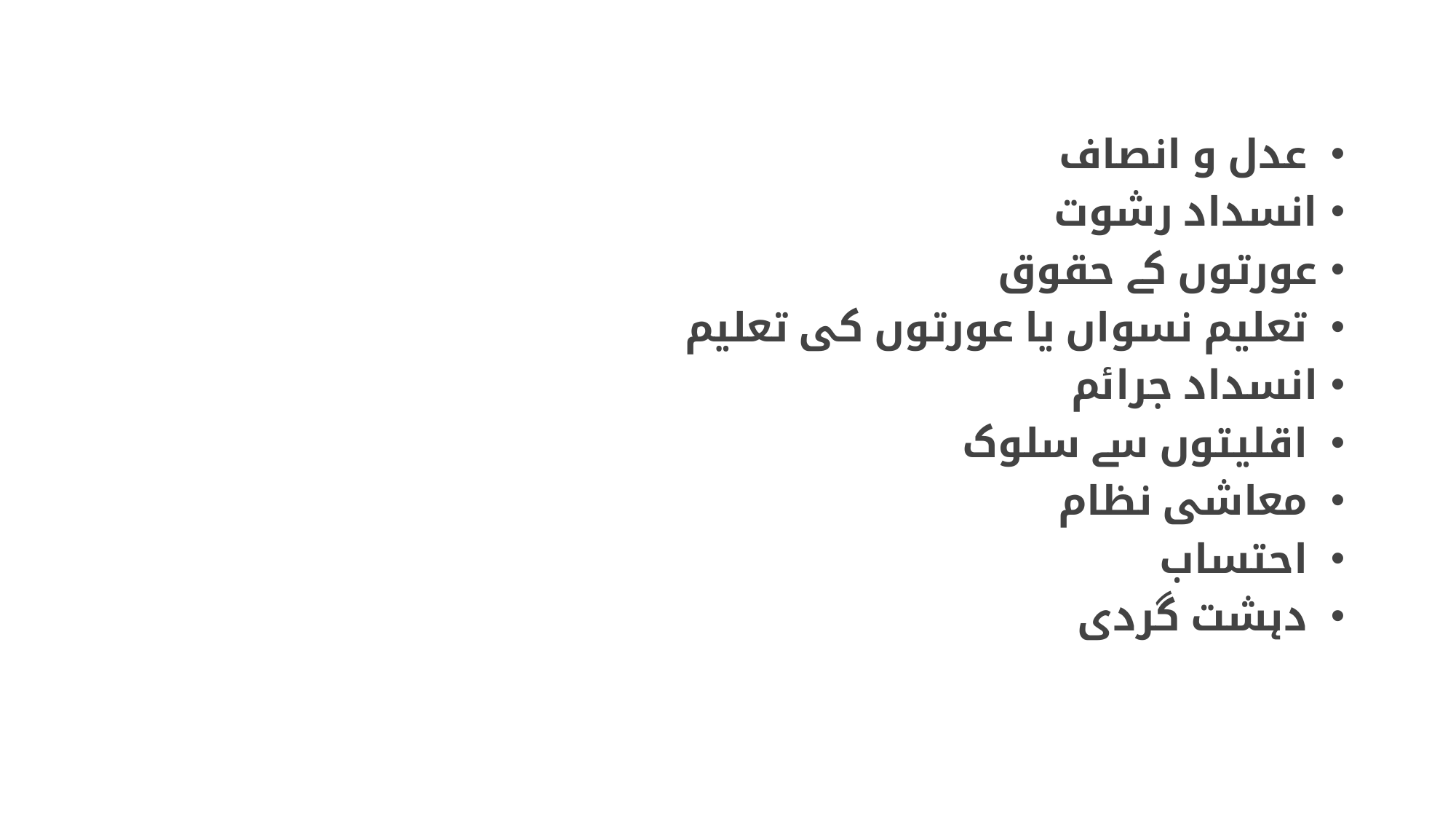

عدل و انصاف
انسداد رشوت
عورتوں کے حقوق
 تعلیم نسواں یا عورتوں کی تعلیم
انسداد جرائم
 اقلیتوں سے سلوک
 معاشی نظام
 احتساب
 دہشت گردی